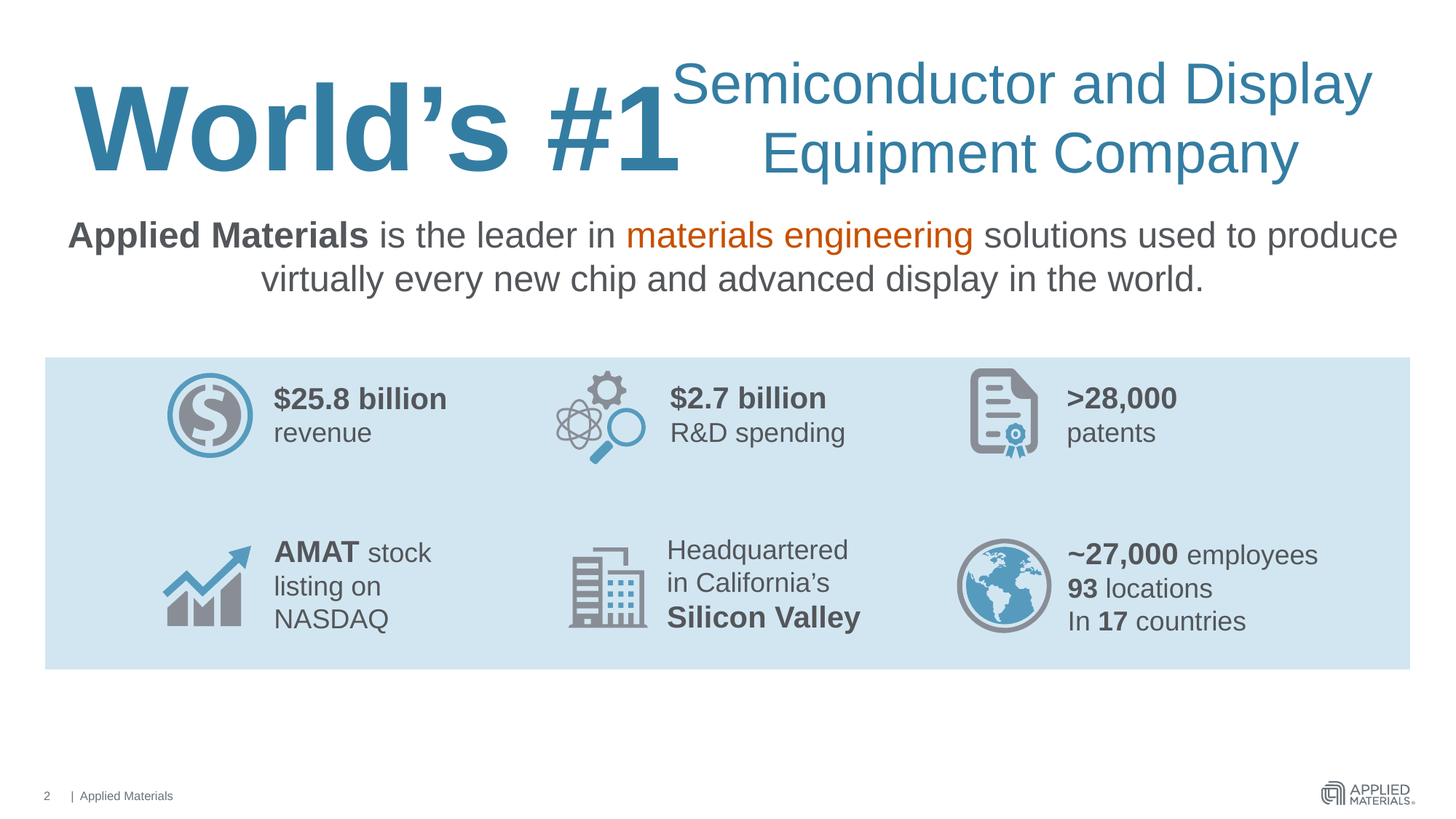

Semiconductor and Display
Equipment Company
World’s #1
Applied Materials is the leader in materials engineering solutions used to produce virtually every new chip and advanced display in the world.

>28,000
patents

$2.7 billion
R&D spending

$25.8 billion
revenue
AMAT stock
listing on
NASDAQ

Headquartered in California’s
Silicon Valley

~27,000 employees
93 locations
In 17 countries

2